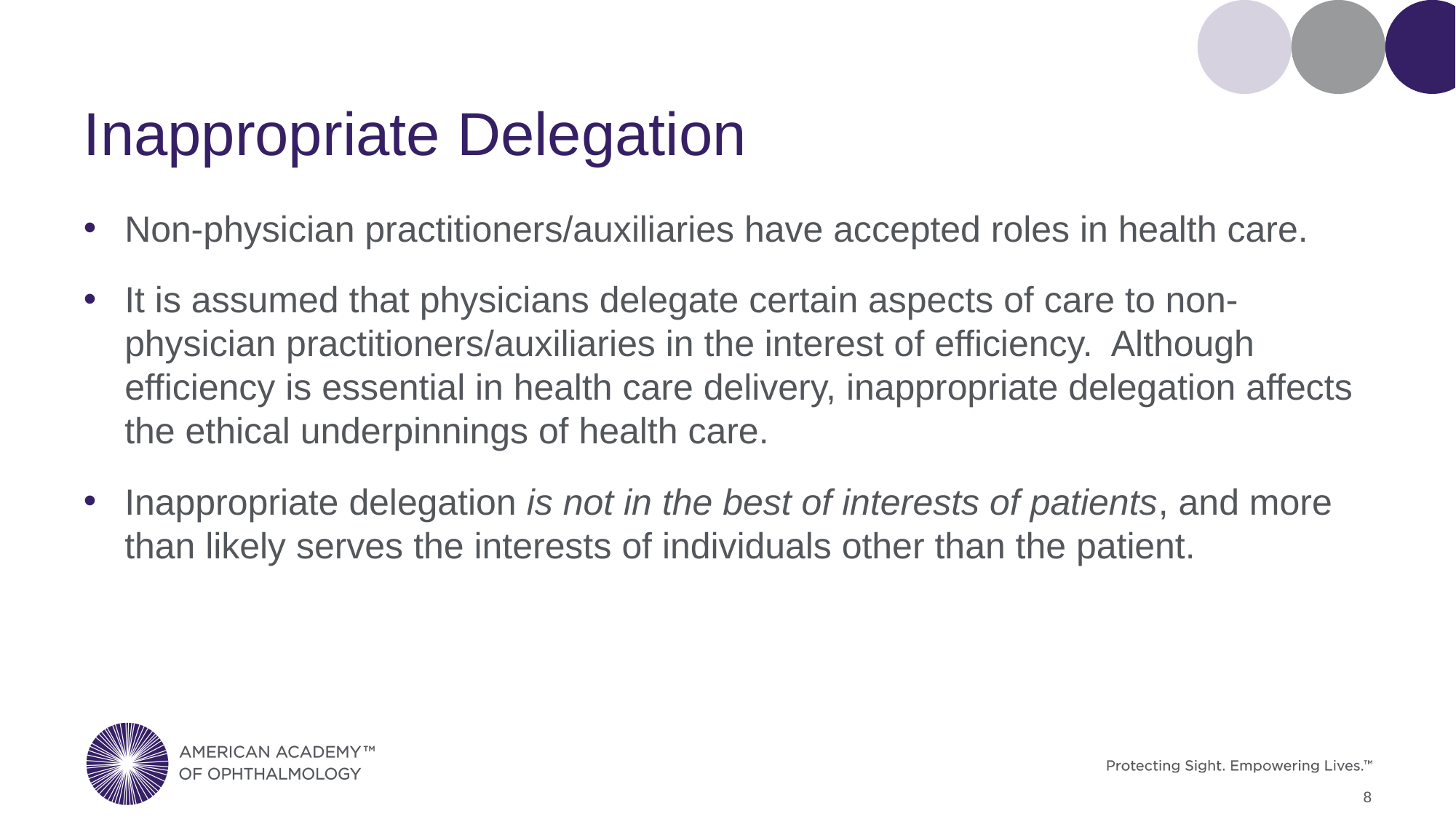

# Inappropriate Delegation
Non-physician practitioners/auxiliaries have accepted roles in health care.
It is assumed that physicians delegate certain aspects of care to non-physician practitioners/auxiliaries in the interest of efficiency.  Although efficiency is essential in health care delivery, inappropriate delegation affects the ethical underpinnings of health care.
Inappropriate delegation is not in the best of interests of patients, and more than likely serves the interests of individuals other than the patient.
8